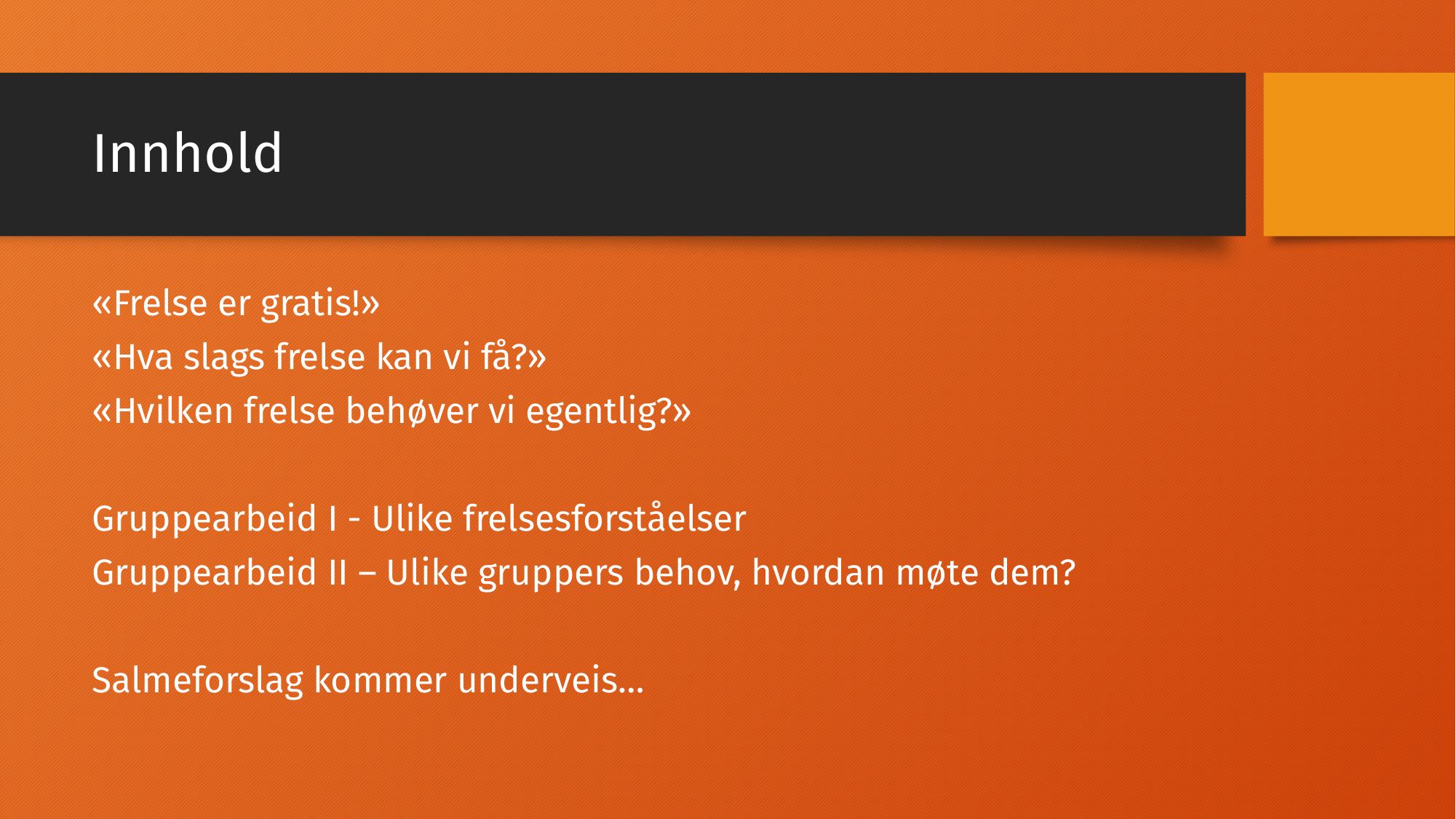

# Innhold
«Frelse er gratis!»
«Hva slags frelse kan vi få?»
«Hvilken frelse behøver vi egentlig?»

Gruppearbeid I - Ulike frelsesforståelser
Gruppearbeid II – Ulike gruppers behov, hvordan møte dem?

Salmeforslag kommer underveis…